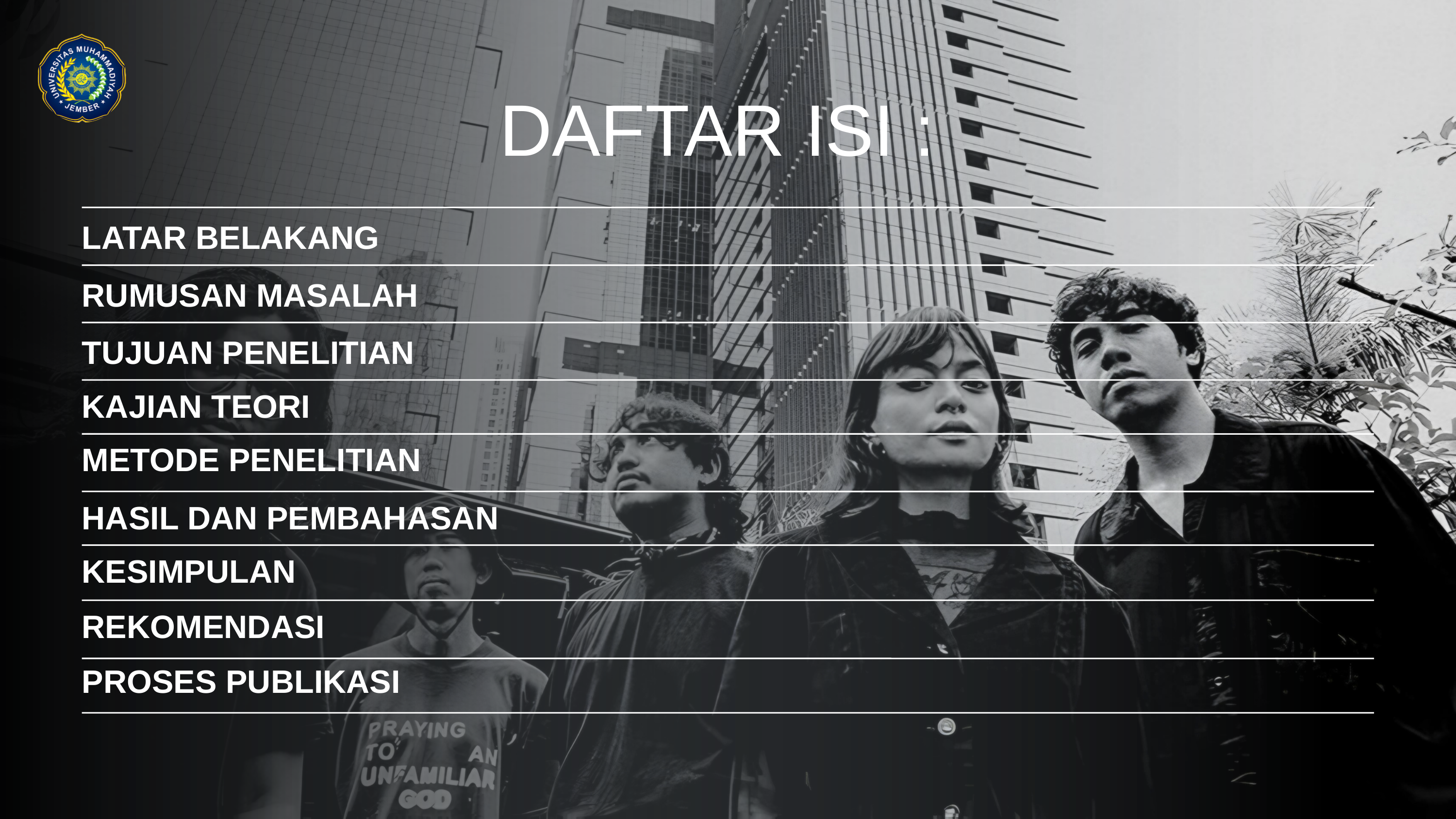

DAFTAR ISI :

LATAR BELAKANG

RUMUSAN MASALAH

TUJUAN PENELITIAN

KAJIAN TEORI

METODE PENELITIAN

HASIL DAN PEMBAHASAN

KESIMPULAN

REKOMENDASI
PROSES PUBLIKASI